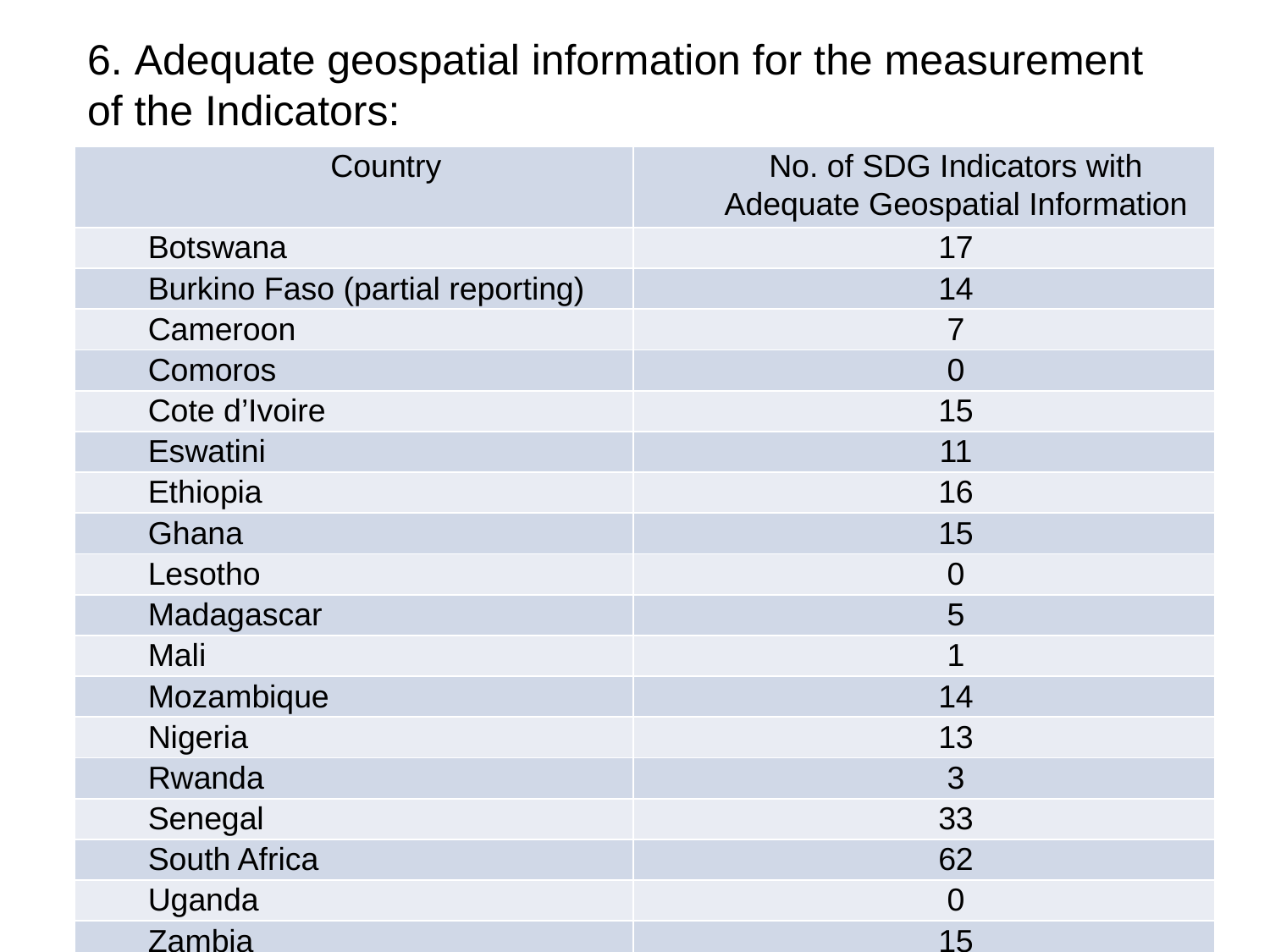

6. Adequate geospatial information for the measurement of the Indicators:

| Country | No. of SDG Indicators with Adequate Geospatial Information |
| --- | --- |
| Botswana | 17 |
| Burkino Faso (partial reporting) | 14 |
| Cameroon | 7 |
| Comoros | 0 |
| Cote d’Ivoire | 15 |
| Eswatini | 11 |
| Ethiopia | 16 |
| Ghana | 15 |
| Lesotho | 0 |
| Madagascar | 5 |
| Mali | 1 |
| Mozambique | 14 |
| Nigeria | 13 |
| Rwanda | 3 |
| Senegal | 33 |
| South Africa | 62 |
| Uganda | 0 |
| Zambia | 15 |